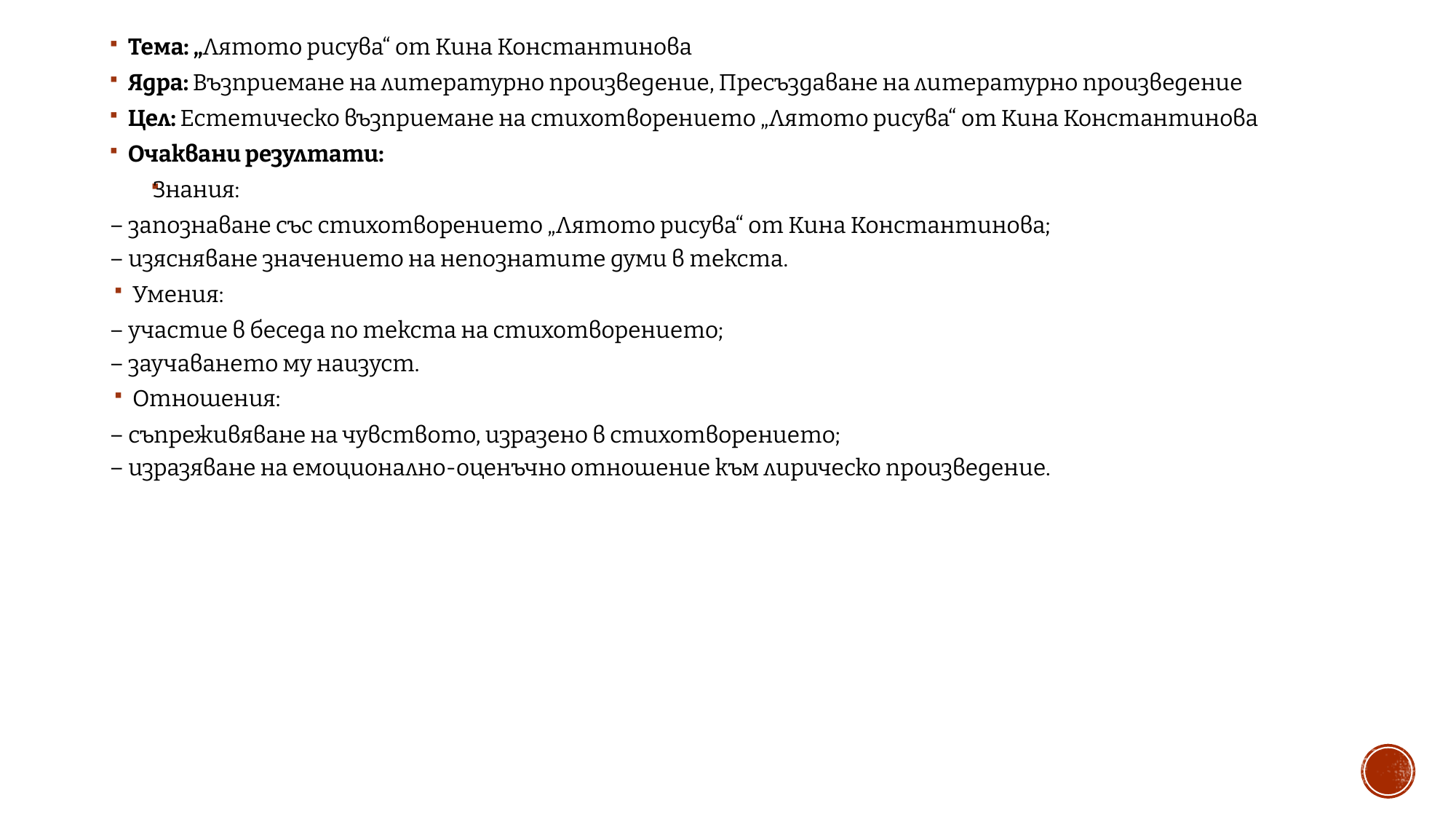

Тема: „Лятото рисува“ от Кина Константинова
Ядра: Възприемане на литературно произведение, Пресъздаване на литературно произведение
Цел: Естетическо възприемане на стихотворението „Лятото рисува“ от Кина Константинова
Очаквани резултати:
Знания:
– запознаване със стихотворението „Лятото рисува“ от Кина Константинова;
– изясняване значението на непознатите думи в текста.
Умения:
– участие в беседа по текста на стихотворението;
– заучаването му наизуст.
Отношения:
– съпреживяване на чувството, изразено в стихотворението;
– изразяване на емоционално-оценъчно отношение към лирическо произведение.